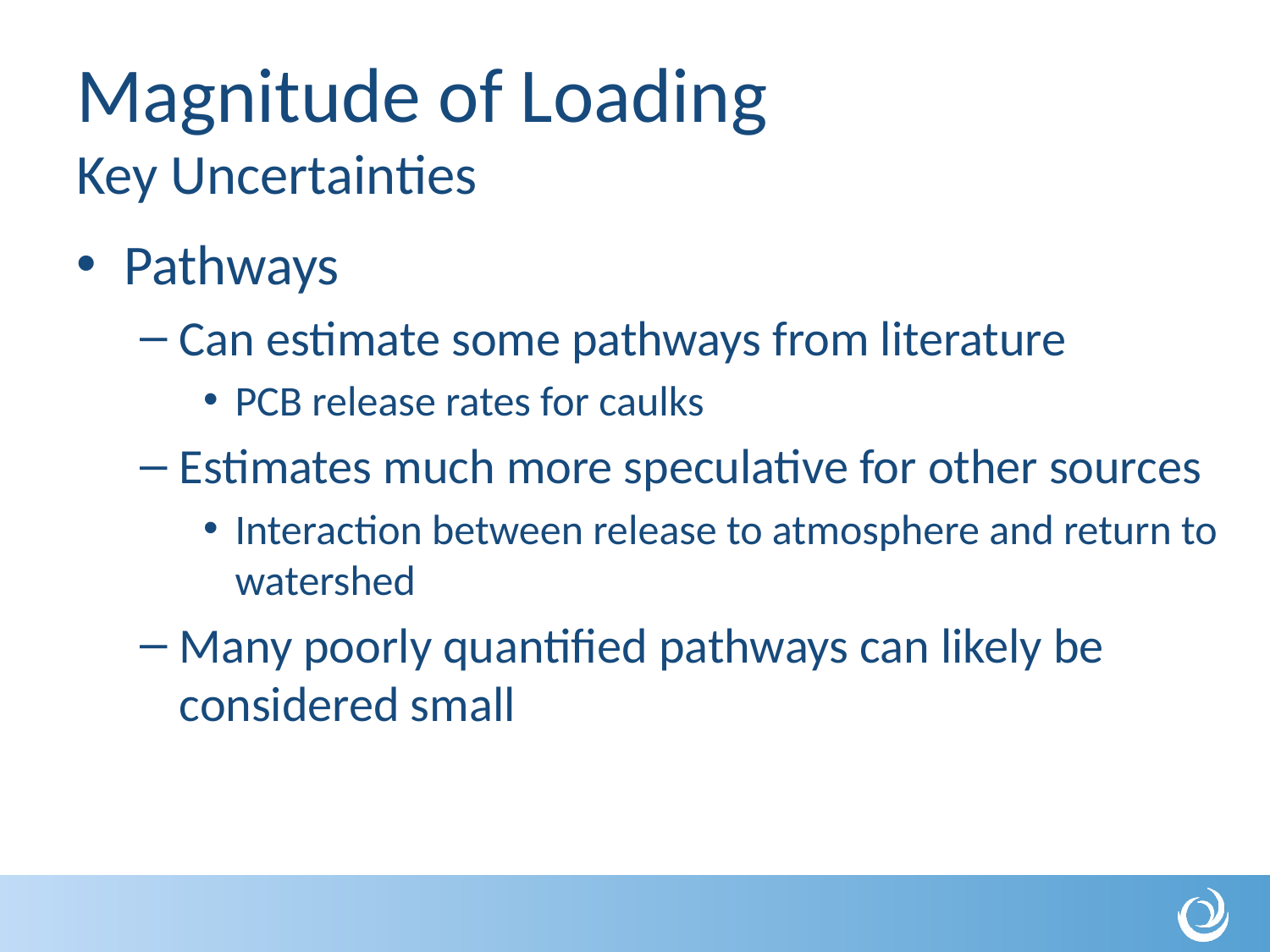

# Magnitude of Loading Key Uncertainties
Pathways
Can estimate some pathways from literature
PCB release rates for caulks
Estimates much more speculative for other sources
Interaction between release to atmosphere and return to watershed
Many poorly quantified pathways can likely be considered small